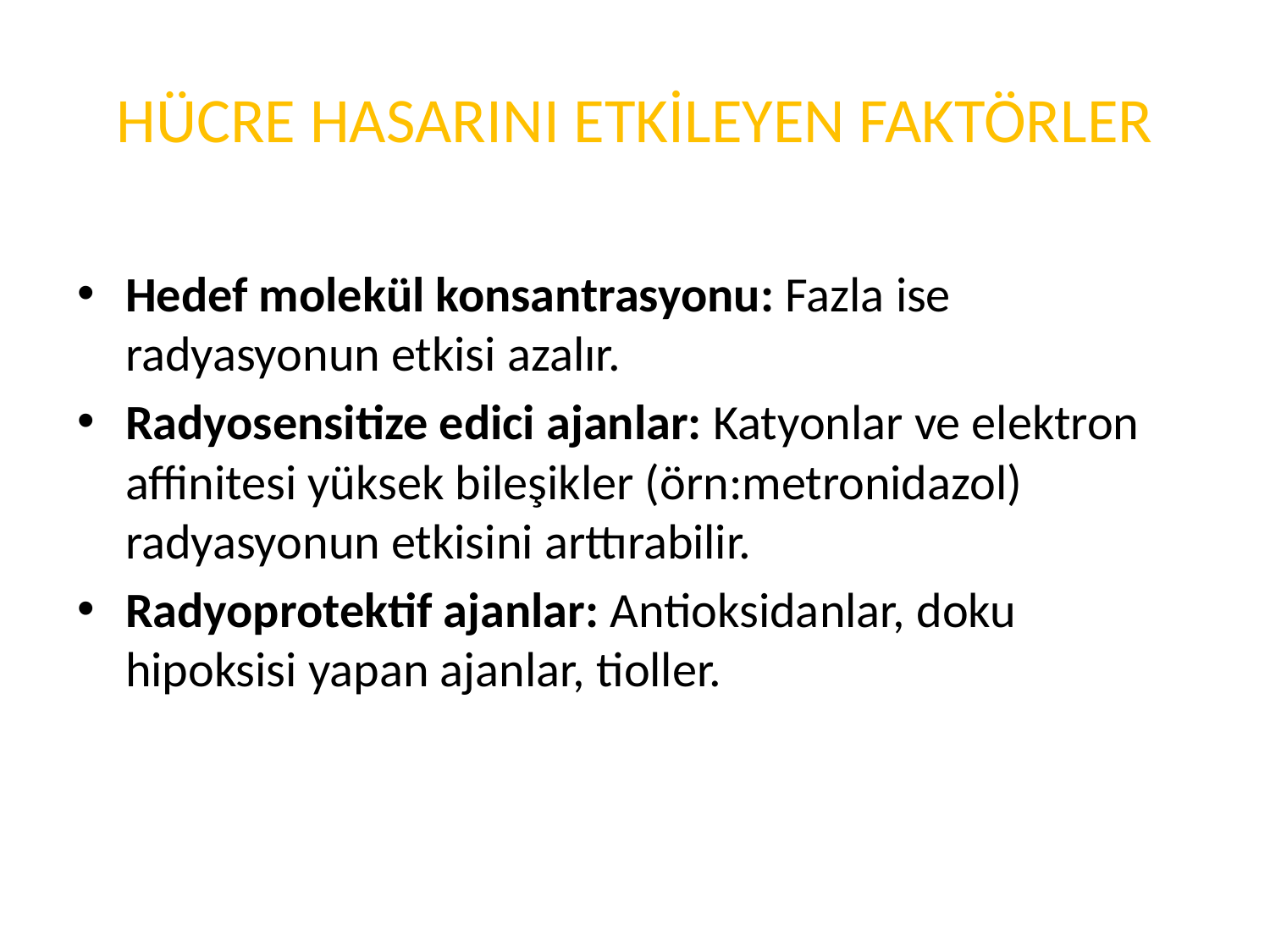

# HÜCRE HASARINI ETKİLEYEN FAKTÖRLER
Hedef molekül konsantrasyonu: Fazla ise radyasyonun etkisi azalır.
Radyosensitize edici ajanlar: Katyonlar ve elektron affinitesi yüksek bileşikler (örn:metronidazol) radyasyonun etkisini arttırabilir.
Radyoprotektif ajanlar: Antioksidanlar, doku hipoksisi yapan ajanlar, tioller.